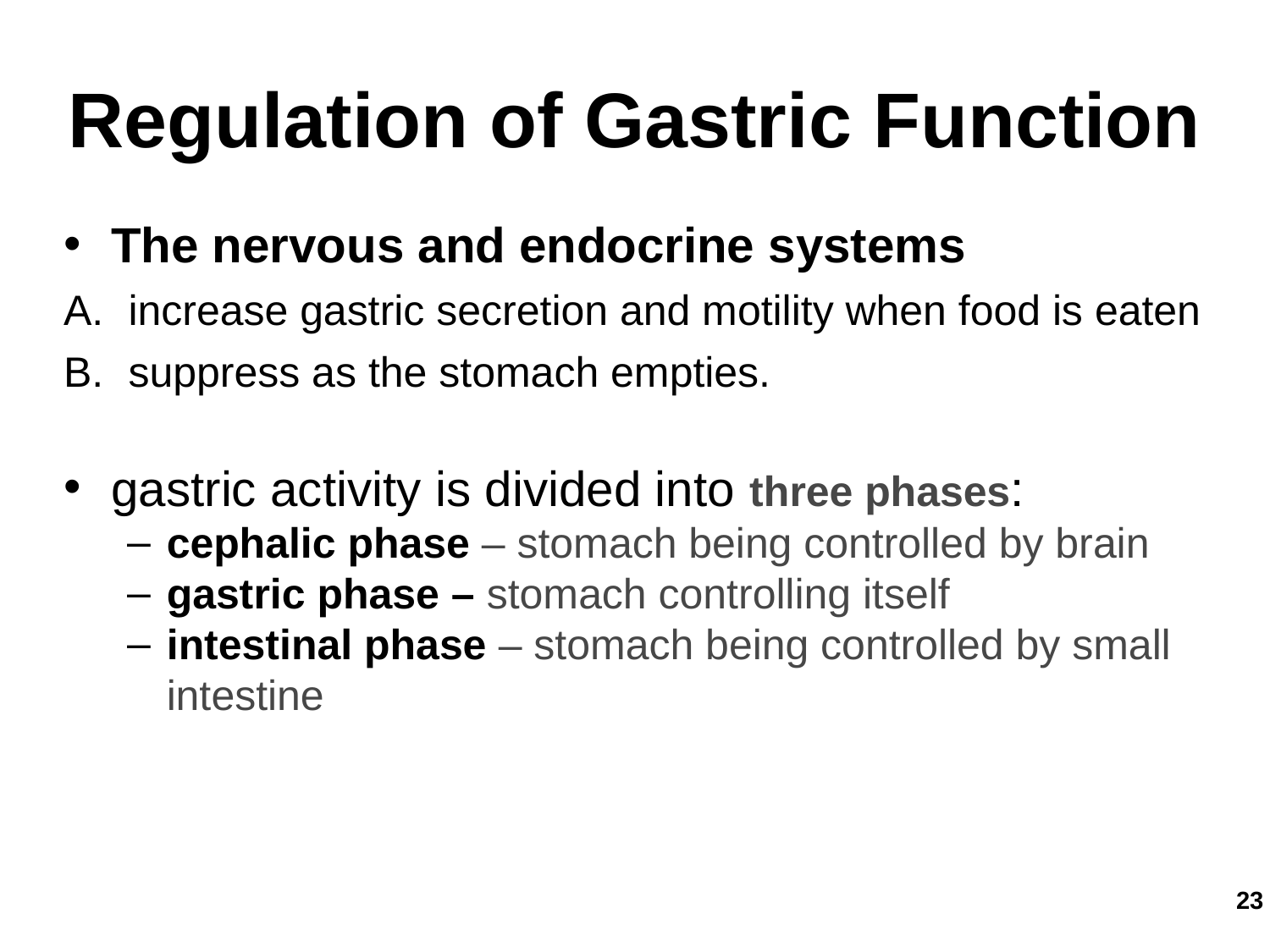

Regulation of Gastric Function
The nervous and endocrine systems
increase gastric secretion and motility when food is eaten
suppress as the stomach empties.

gastric activity is divided into three phases:
cephalic phase – stomach being controlled by brain
gastric phase – stomach controlling itself
intestinal phase – stomach being controlled by small intestine
23